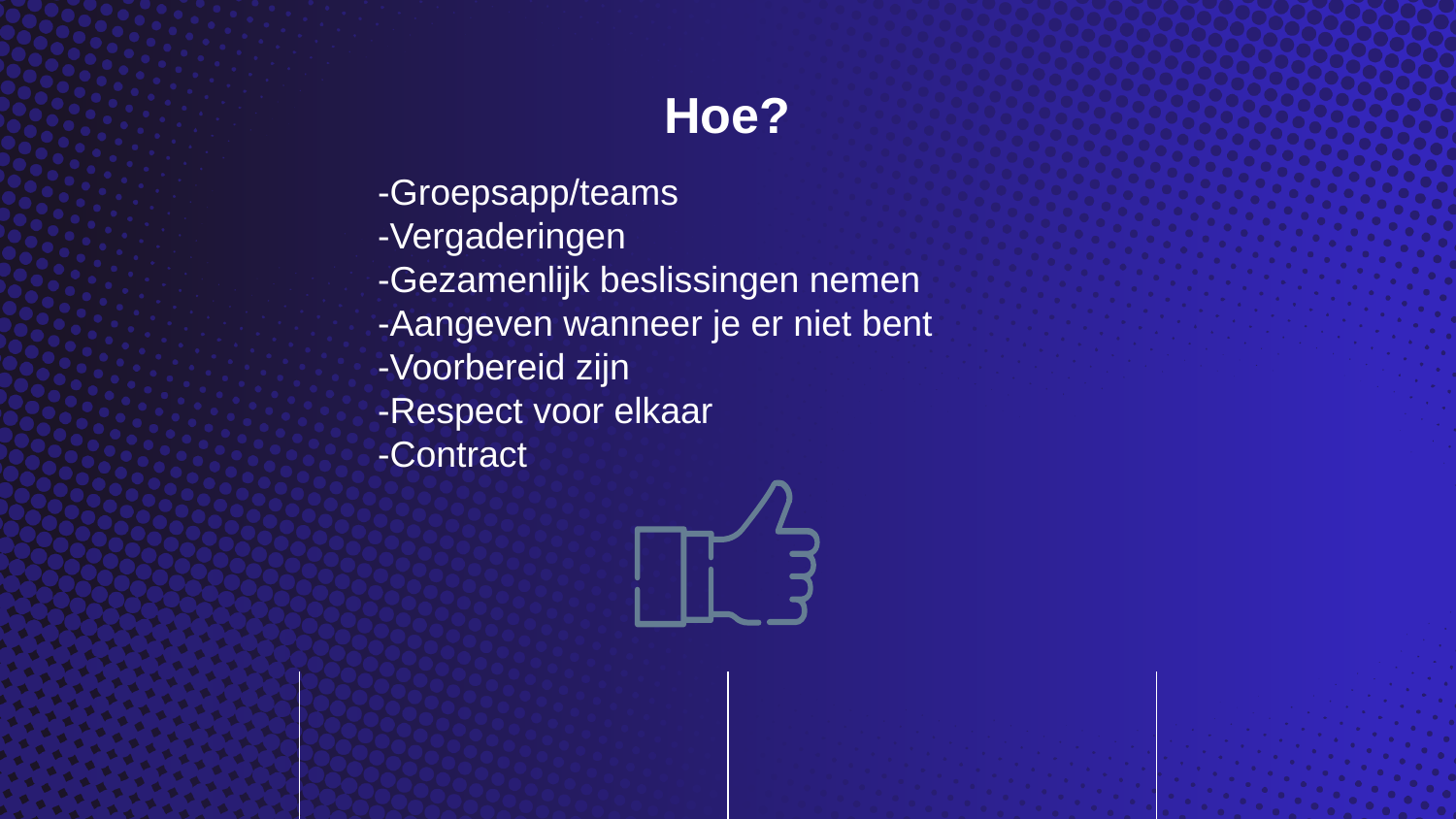

# Hoe?
-Groepsapp/teams
-Vergaderingen
-Gezamenlijk beslissingen nemen
-Aangeven wanneer je er niet bent
-Voorbereid zijn
-Respect voor elkaar
-Contract